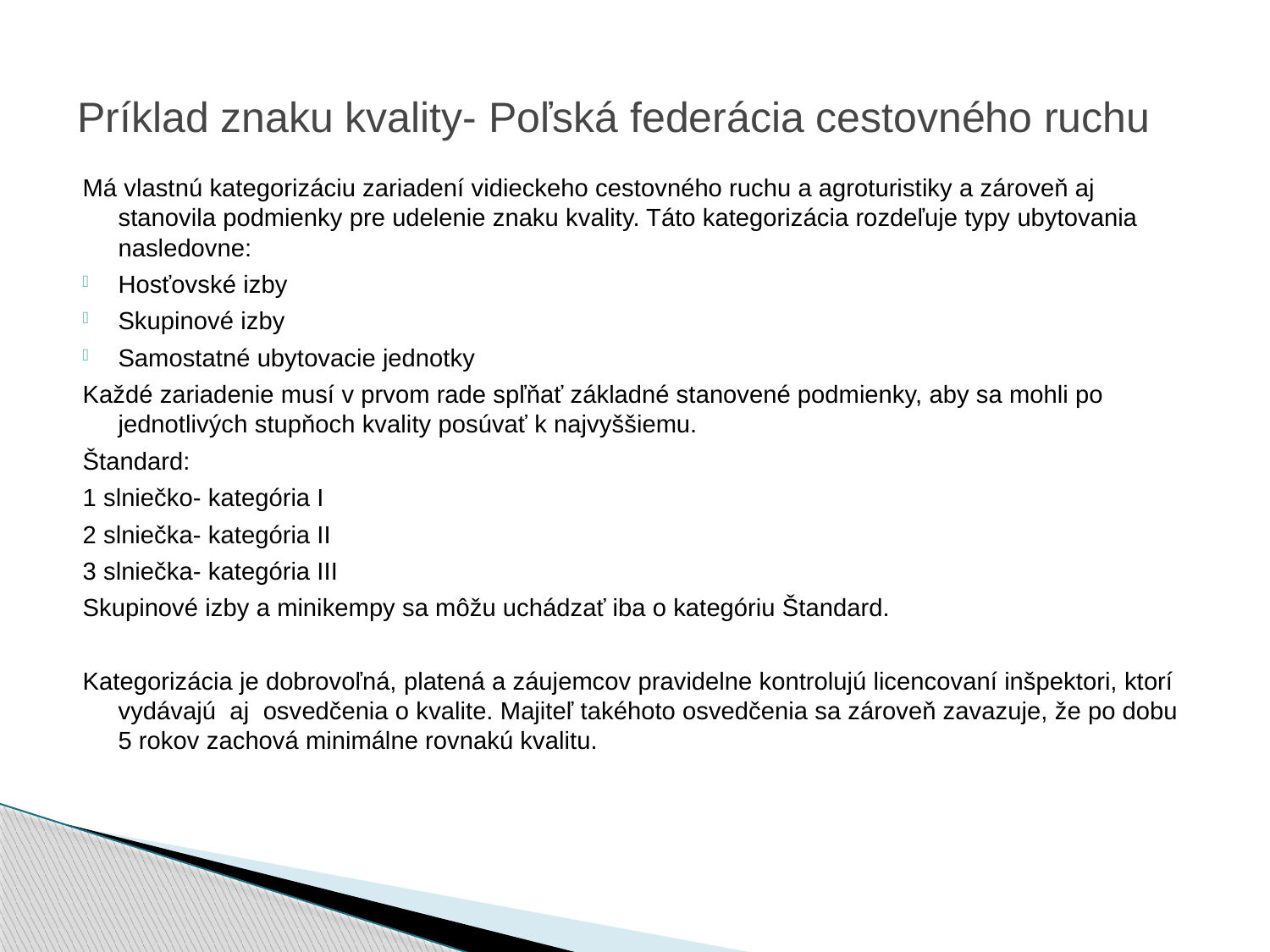

# Príklad znaku kvality- Poľská federácia cestovného ruchu
Má vlastnú kategorizáciu zariadení vidieckeho cestovného ruchu a agroturistiky a zároveň aj stanovila podmienky pre udelenie znaku kvality. Táto kategorizácia rozdeľuje typy ubytovania nasledovne:
Hosťovské izby
Skupinové izby
Samostatné ubytovacie jednotky
Každé zariadenie musí v prvom rade spľňať základné stanovené podmienky, aby sa mohli po jednotlivých stupňoch kvality posúvať k najvyššiemu.
Štandard:
1 slniečko- kategória I
2 slniečka- kategória II
3 slniečka- kategória III
Skupinové izby a minikempy sa môžu uchádzať iba o kategóriu Štandard.

Kategorizácia je dobrovoľná, platená a záujemcov pravidelne kontrolujú licencovaní inšpektori, ktorí vydávajú  aj  osvedčenia o kvalite. Majiteľ takéhoto osvedčenia sa zároveň zavazuje, že po dobu 5 rokov zachová minimálne rovnakú kvalitu.